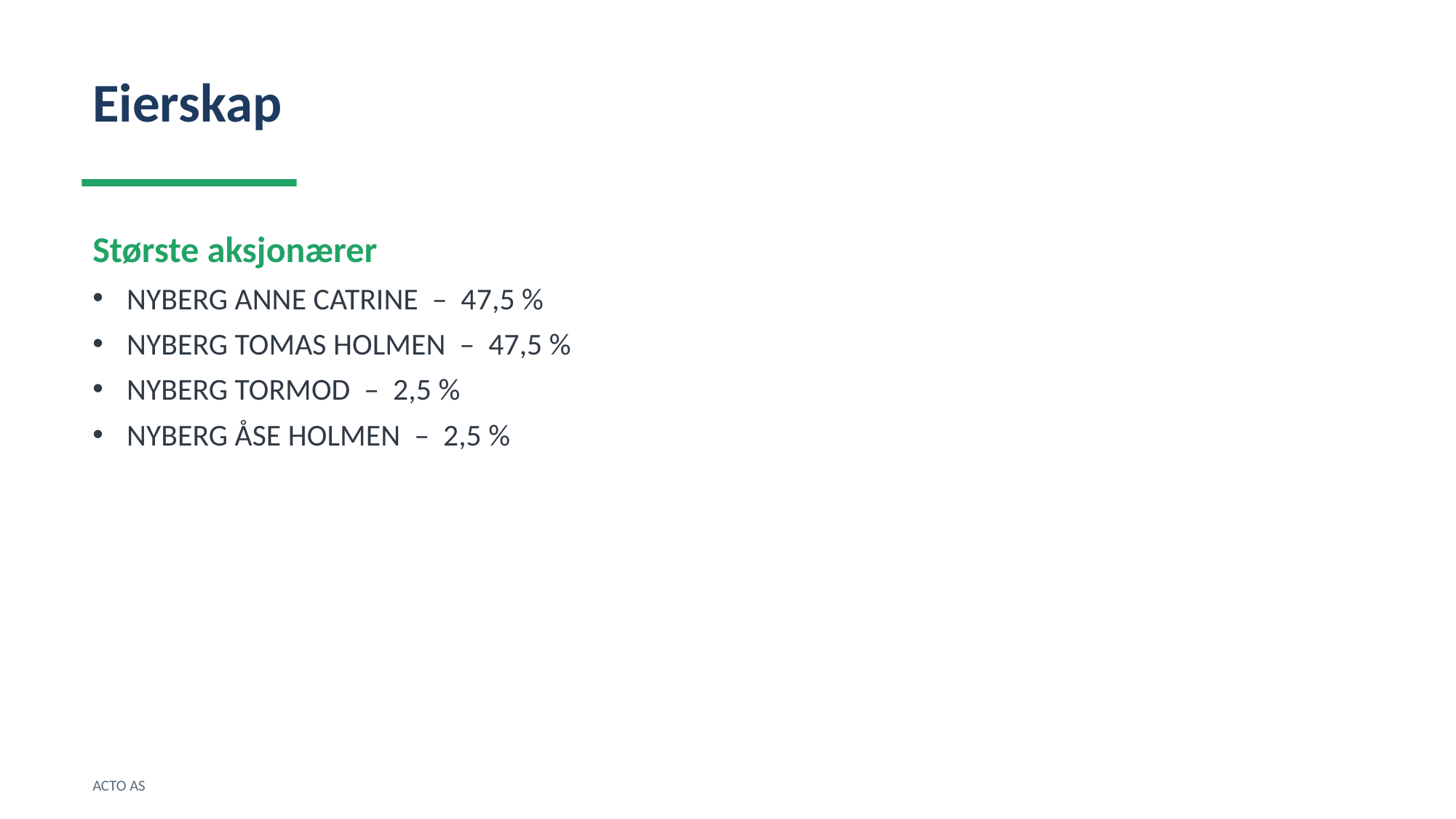

Eierskap

Største aksjonærer
NYBERG ANNE CATRINE  –  47,5 %
NYBERG TOMAS HOLMEN  –  47,5 %
NYBERG TORMOD  –  2,5 %
NYBERG ÅSE HOLMEN  –  2,5 %
ACTO AS